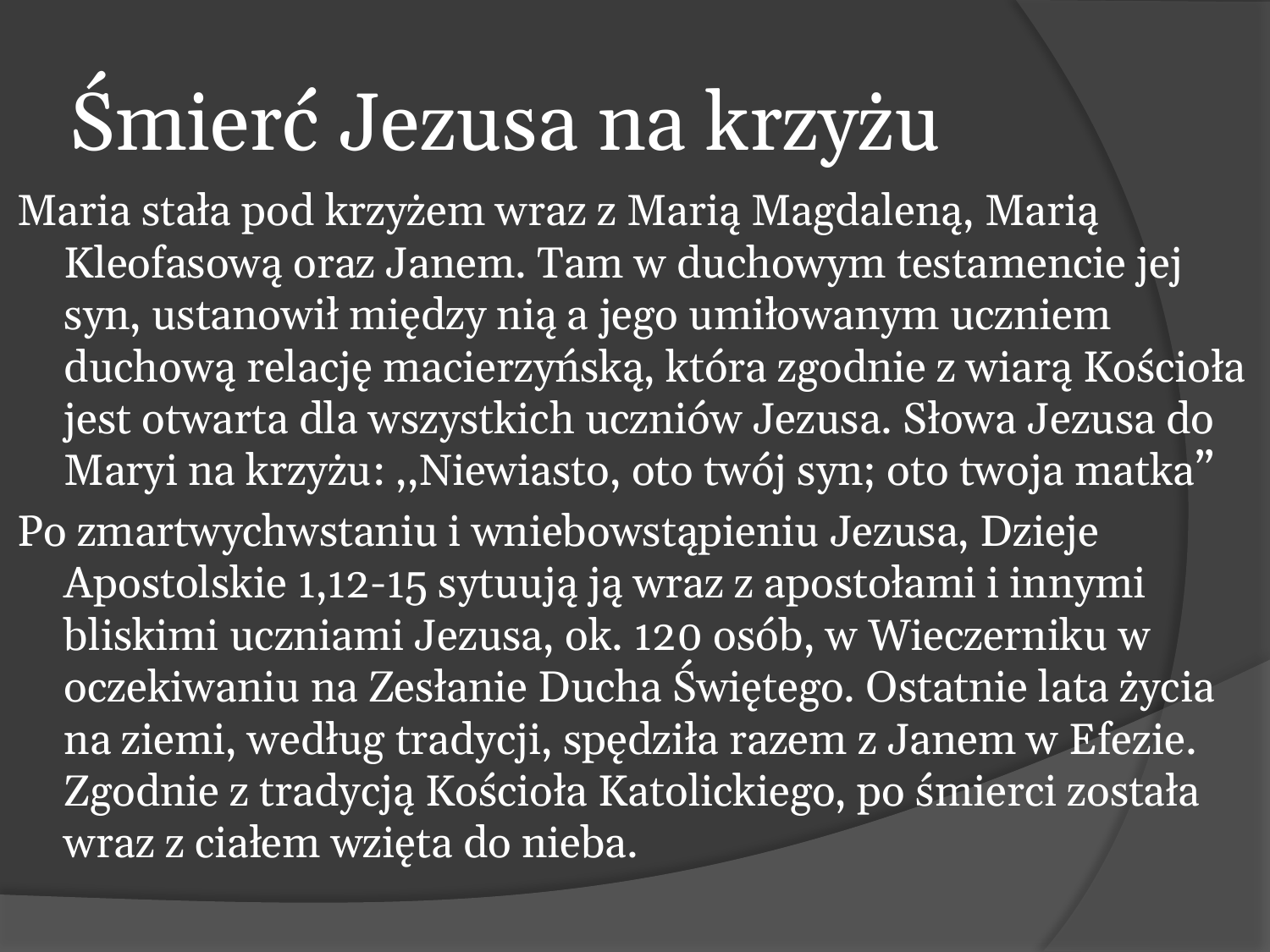

# Śmierć Jezusa na krzyżu
Maria stała pod krzyżem wraz z Marią Magdaleną, Marią Kleofasową oraz Janem. Tam w duchowym testamencie jej syn, ustanowił między nią a jego umiłowanym uczniem duchową relację macierzyńską, która zgodnie z wiarą Kościoła jest otwarta dla wszystkich uczniów Jezusa. Słowa Jezusa do Maryi na krzyżu: ,,Niewiasto, oto twój syn; oto twoja matka’’
Po zmartwychwstaniu i wniebowstąpieniu Jezusa, Dzieje Apostolskie 1,12-15 sytuują ją wraz z apostołami i innymi bliskimi uczniami Jezusa, ok. 120 osób, w Wieczerniku w oczekiwaniu na Zesłanie Ducha Świętego. Ostatnie lata życia na ziemi, według tradycji, spędziła razem z Janem w Efezie. Zgodnie z tradycją Kościoła Katolickiego, po śmierci została wraz z ciałem wzięta do nieba.